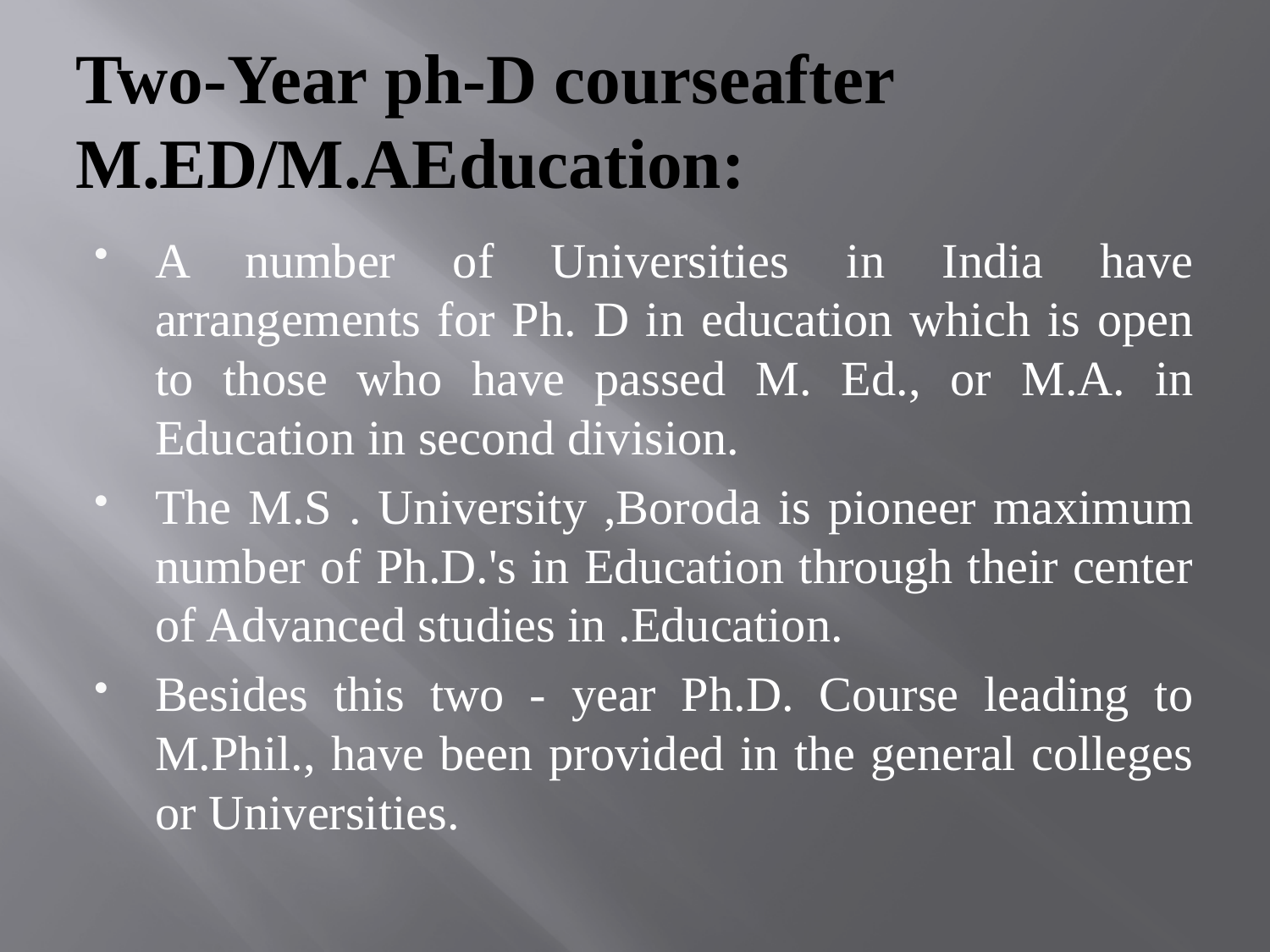

# Two-Year ph-D courseafter M.ED/M.AEducation:
A number of Universities in India have arrangements for Ph. D in education which is open to those who have passed M. Ed., or M.A. in Education in second division.
The M.S . University ,Boroda is pioneer maximum number of Ph.D.'s in Education through their center of Advanced studies in .Education.
Besides this two - year Ph.D. Course leading to M.Phil., have been provided in the general colleges or Universities.